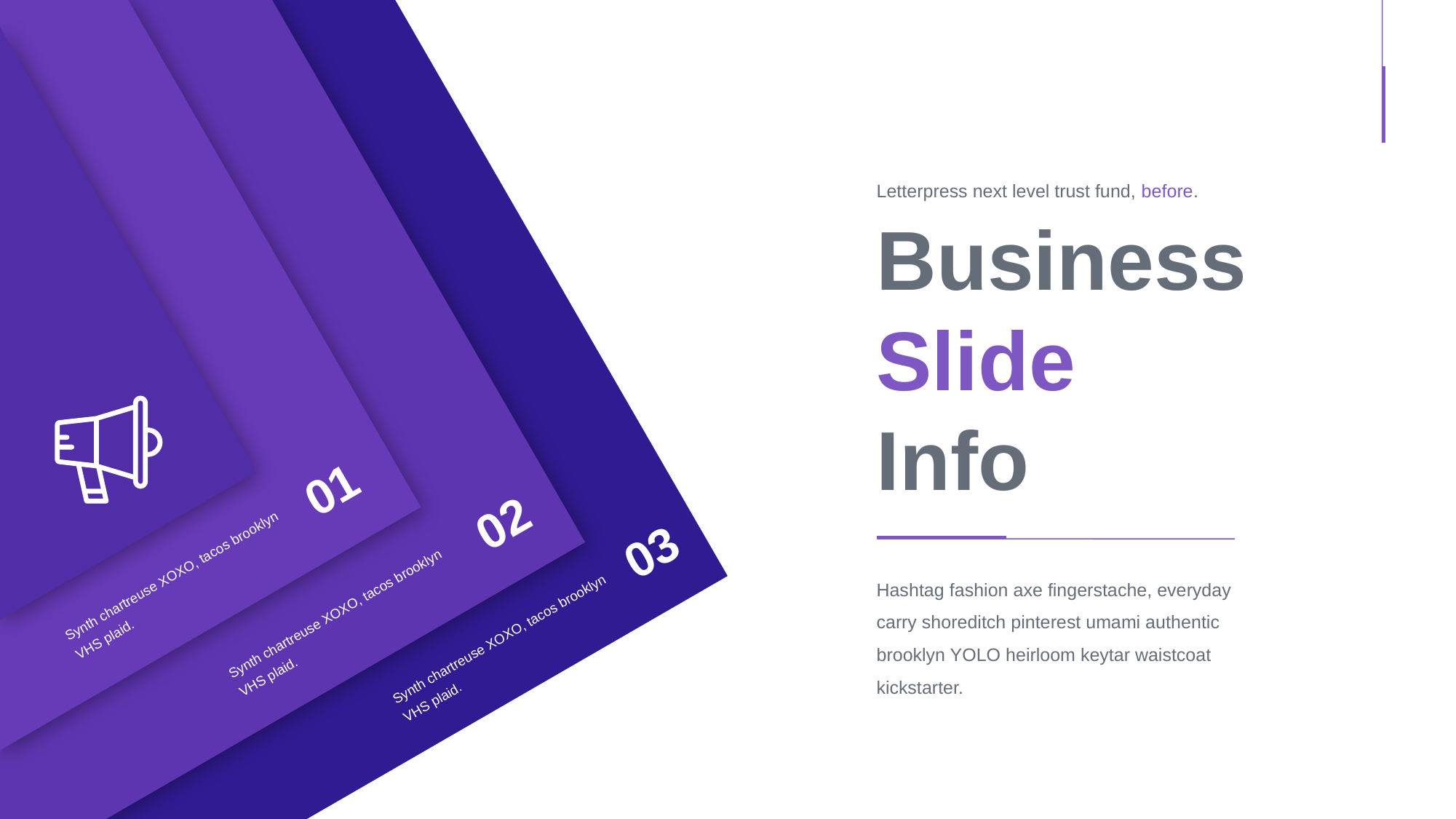

01
Synth chartreuse XOXO, tacos brooklyn VHS plaid.

03
Synth chartreuse XOXO, tacos brooklyn VHS plaid.

02
Synth chartreuse XOXO, tacos brooklyn VHS plaid.

Letterpress next level trust fund, before.
Business
Slide
Info

Hashtag fashion axe fingerstache, everyday carry shoreditch pinterest umami authentic brooklyn YOLO heirloom keytar waistcoat kickstarter.